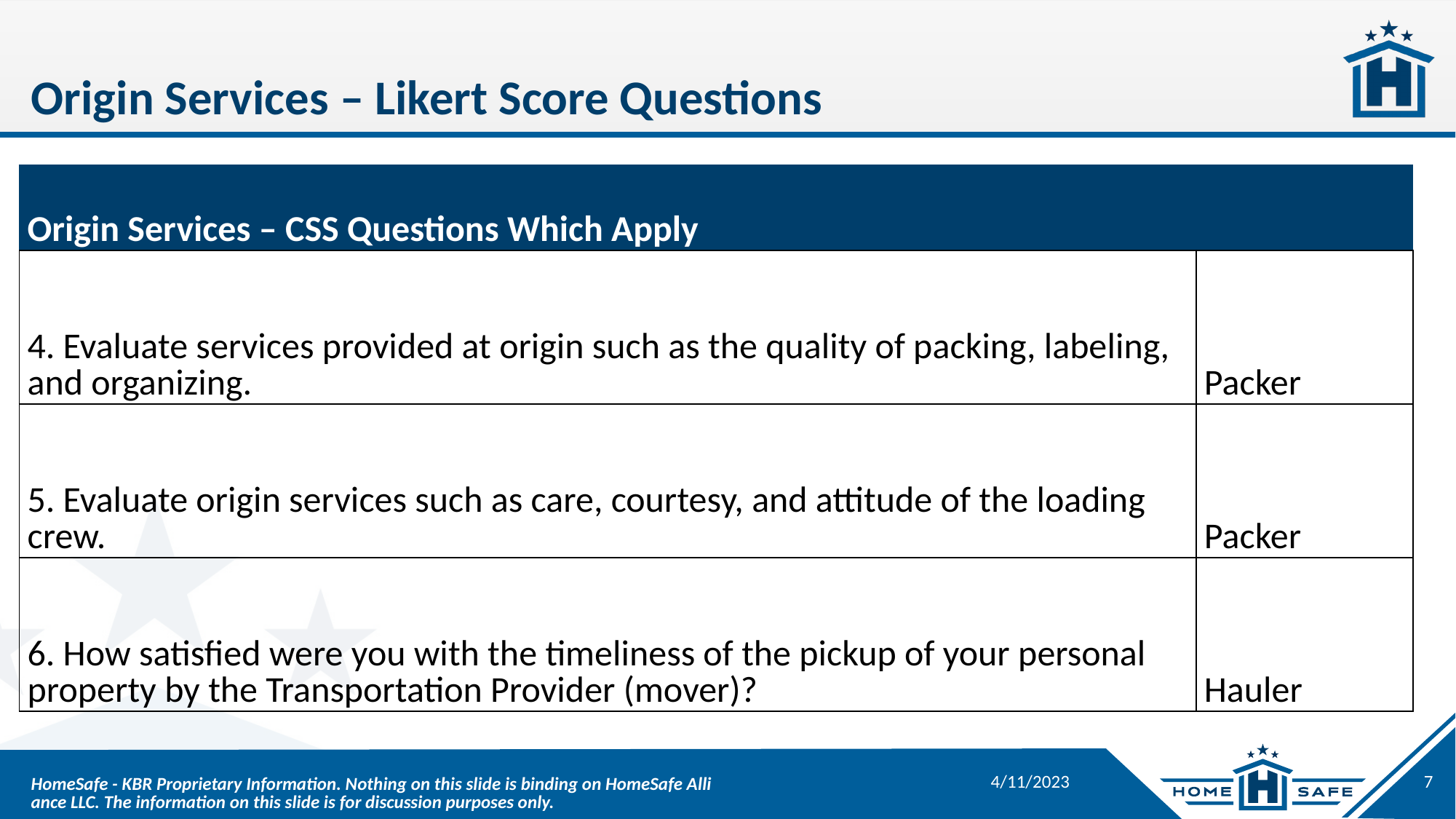

# Origin Services – Likert Score Questions
| Origin Services – CSS Questions Which Apply |  |
| --- | --- |
| 4. Evaluate services provided at origin such as the quality of packing, labeling, and organizing. | Packer |
| 5. Evaluate origin services such as care, courtesy, and attitude of the loading crew. | Packer |
| 6. How satisfied were you with the timeliness of the pickup of your personal property by the Transportation Provider (mover)? | Hauler |
HomeSafe - KBR Proprietary Information. Nothing on this slide is binding on HomeSafe Alliance LLC. The information on this slide is for discussion purposes only.
4/11/2023
7